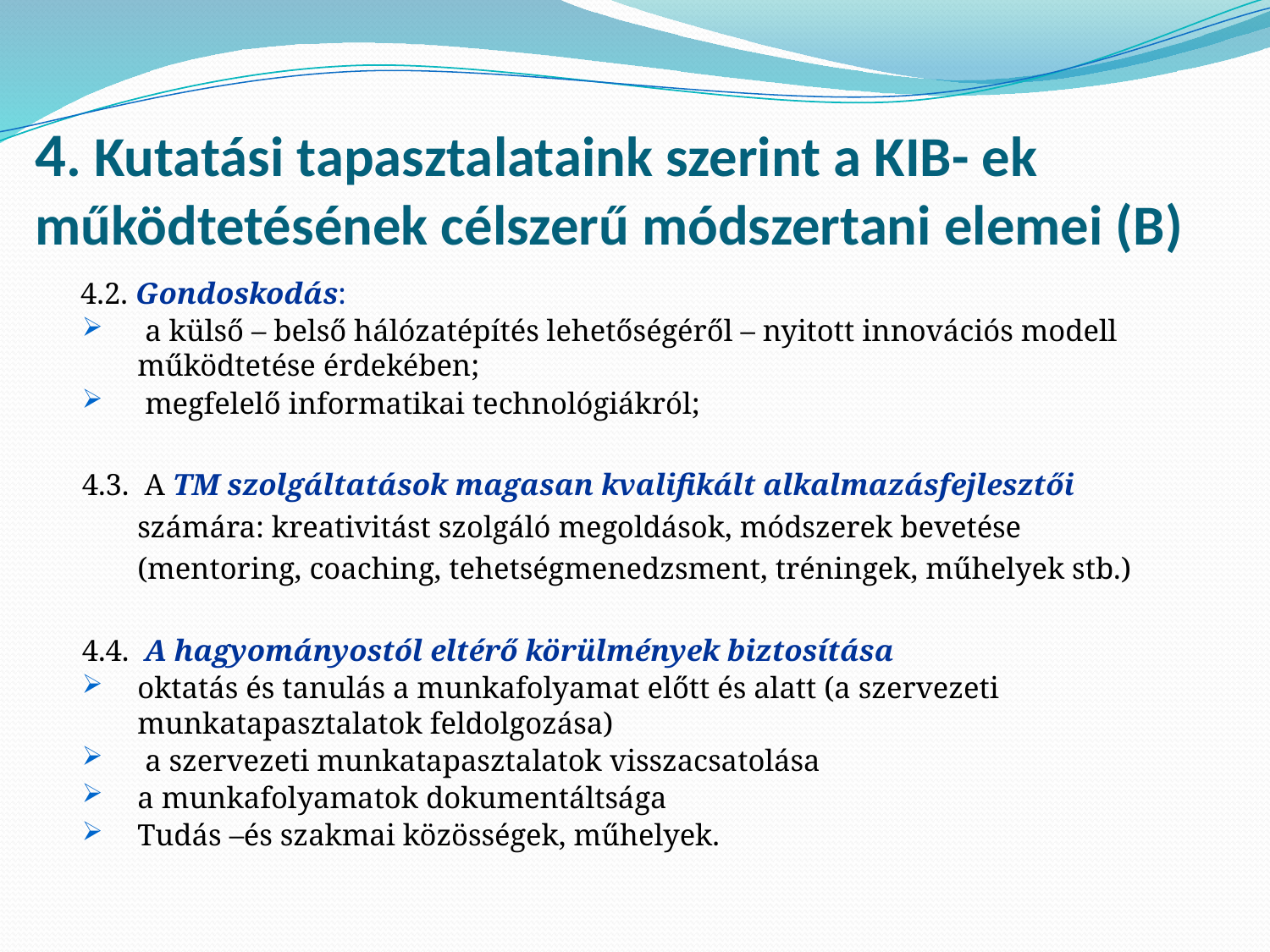

# 4. Kutatási tapasztalataink szerint a KIB- ek működtetésének célszerű módszertani elemei (B)
4.2. Gondoskodás:
 a külső – belső hálózatépítés lehetőségéről – nyitott innovációs modell működtetése érdekében;
 megfelelő informatikai technológiákról;

4.3.  A TM szolgáltatások magasan kvalifikált alkalmazásfejlesztői számára: kreativitást szolgáló megoldások, módszerek bevetése (mentoring, coaching, tehetségmenedzsment, tréningek, műhelyek stb.)

4.4.  A hagyományostól eltérő körülmények biztosítása
oktatás és tanulás a munkafolyamat előtt és alatt (a szervezeti munkatapasztalatok feldolgozása)
 a szervezeti munkatapasztalatok visszacsatolása
a munkafolyamatok dokumentáltsága
Tudás –és szakmai közösségek, műhelyek.